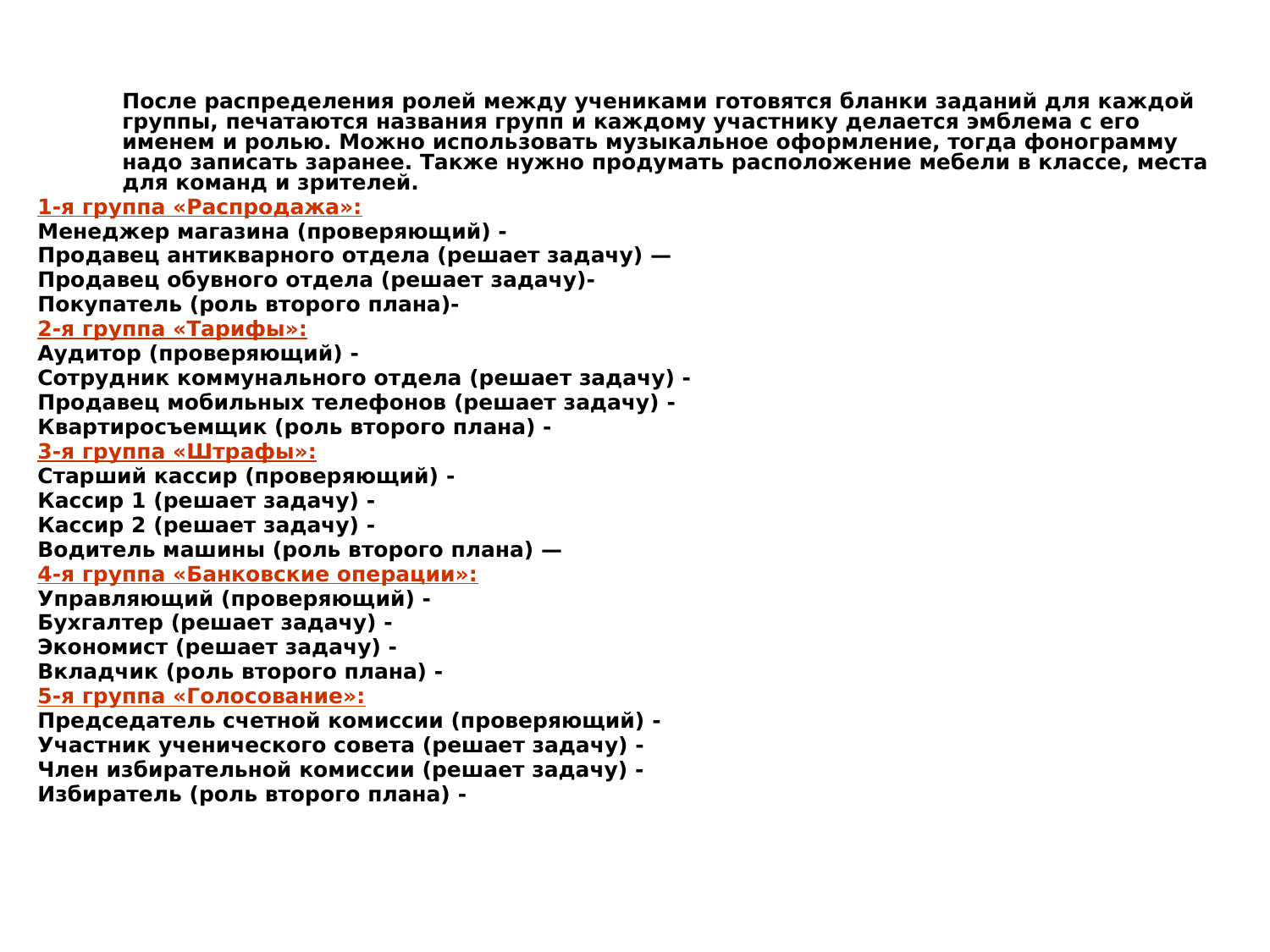

После распределения ролей между учениками готовятся бланки заданий для каждой группы, печатаются названия групп и каждому участнику делается эмблема с его именем и ролью. Можно исполь­зовать музыкальное оформление, тогда фонограмму надо записать заранее. Также нужно продумать расположение мебели в классе, места для команд и зрителей.
1-я группа «Распродажа»:
Менеджер магазина (проверяющий) -
Продавец антикварного отдела (решает задачу) —
Продавец обувного отдела (решает задачу)-
Покупатель (роль второго плана)-
2-я группа «Тарифы»:
Аудитор (проверяющий) -
Сотрудник коммунального отдела (решает задачу) -
Продавец мобильных телефонов (решает задачу) -
Квартиросъемщик (роль второго плана) -
3-я группа «Штрафы»:
Старший кассир (проверяющий) -
Кассир 1 (решает задачу) -
Кассир 2 (решает задачу) -
Водитель машины (роль второго плана) —
4-я группа «Банковские операции»:
Управляющий (проверяющий) -
Бухгалтер (решает задачу) -
Экономист (решает задачу) -
Вкладчик (роль второго плана) -
5-я группа «Голосование»:
Председатель счетной комиссии (проверяющий) -
Участник ученического совета (решает задачу) -
Член избирательной комиссии (решает задачу) -
Избиратель (роль второго плана) -